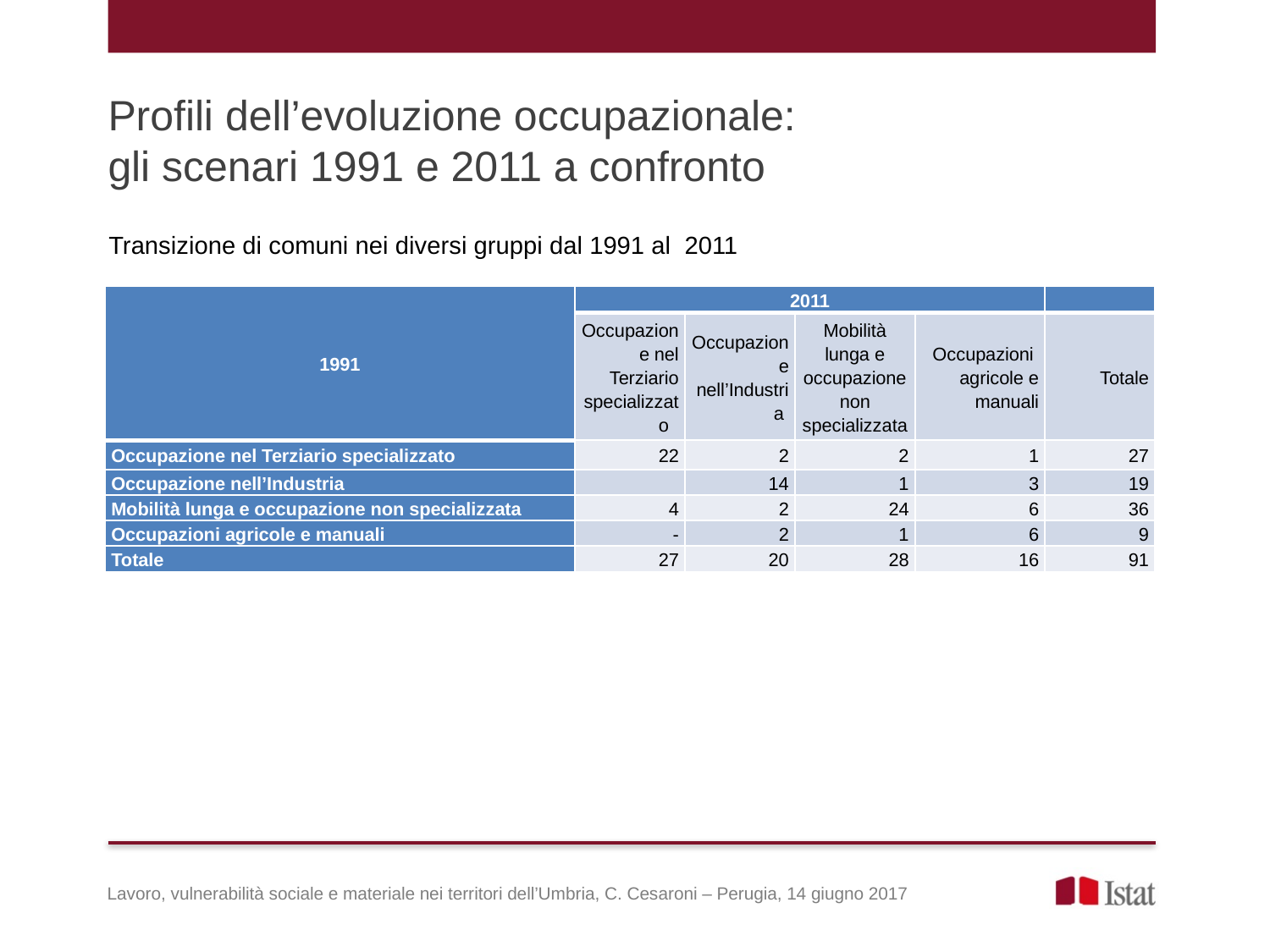

Profili dell’evoluzione occupazionale:
gli scenari 1991 e 2011 a confronto

Transizione di comuni nei diversi gruppi dal 1991 al  2011
| 1991 | 2011 |  |  |  |  |
| --- | --- | --- | --- | --- | --- |
|  | Occupazione nel Terziario specializzato | Occupazione nell’Industria | Mobilità lunga e occupazione non specializzata | Occupazioni agricole e manuali | Totale |
| Occupazione nel Terziario specializzato | 22 | 2 | 2 | 1 | 27 |
| Occupazione nell’Industria |  | 14 | 1 | 3 | 19 |
| Mobilità lunga e occupazione non specializzata | 4 | 2 | 24 | 6 | 36 |
| Occupazioni agricole e manuali | - | 2 | 1 | 6 | 9 |
| Totale | 27 | 20 | 28 | 16 | 91 |

Fonte: elaborazione su dati Istat 8milacensus

Lavoro, vulnerabilità sociale e materiale nei territori dell’Umbria, C. Cesaroni – Perugia, 14 giugno 2017